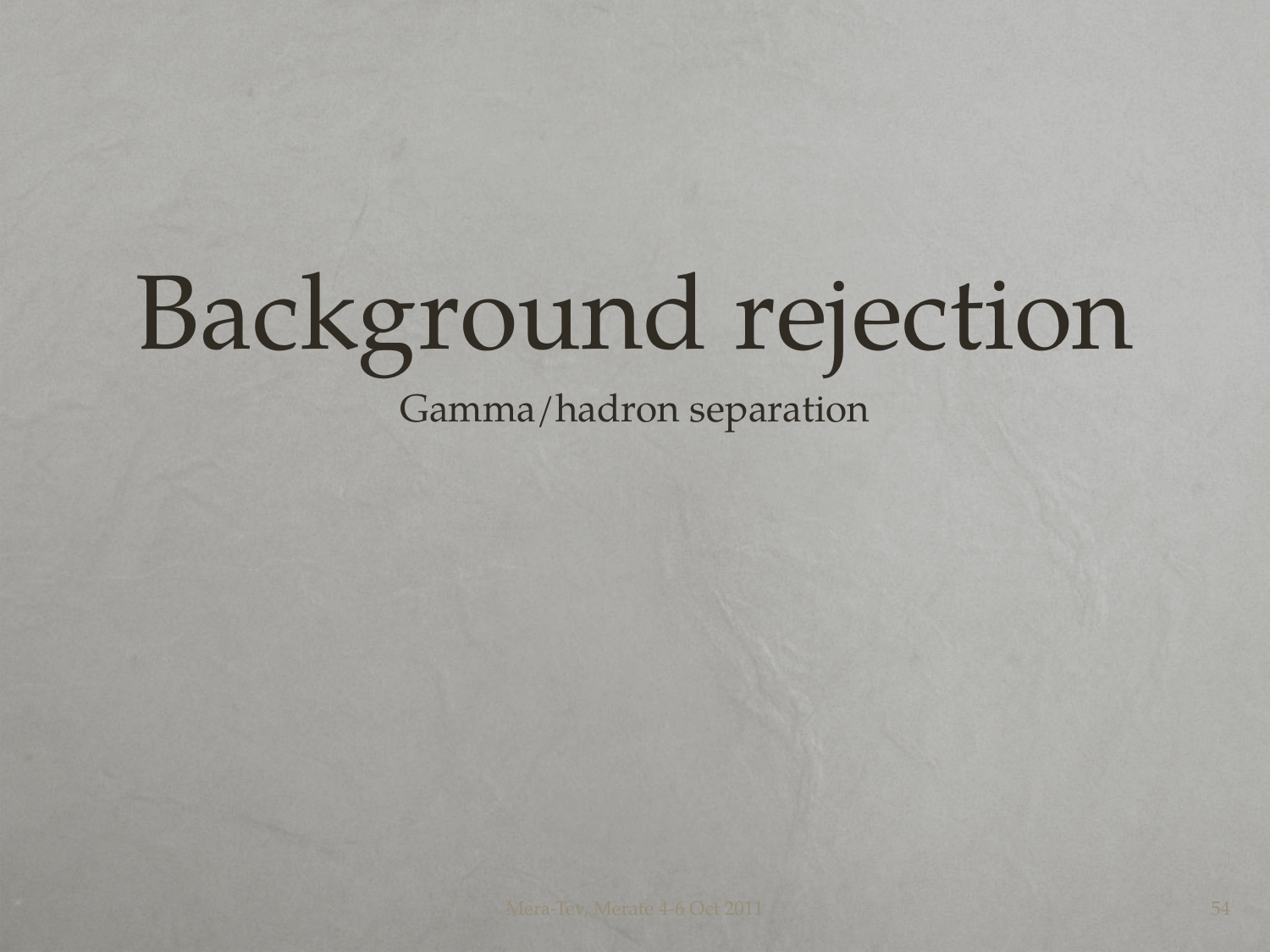

# Background rejection
Gamma/hadron separation
Mera-Tev, Merate 4-6 Oct 2011
54